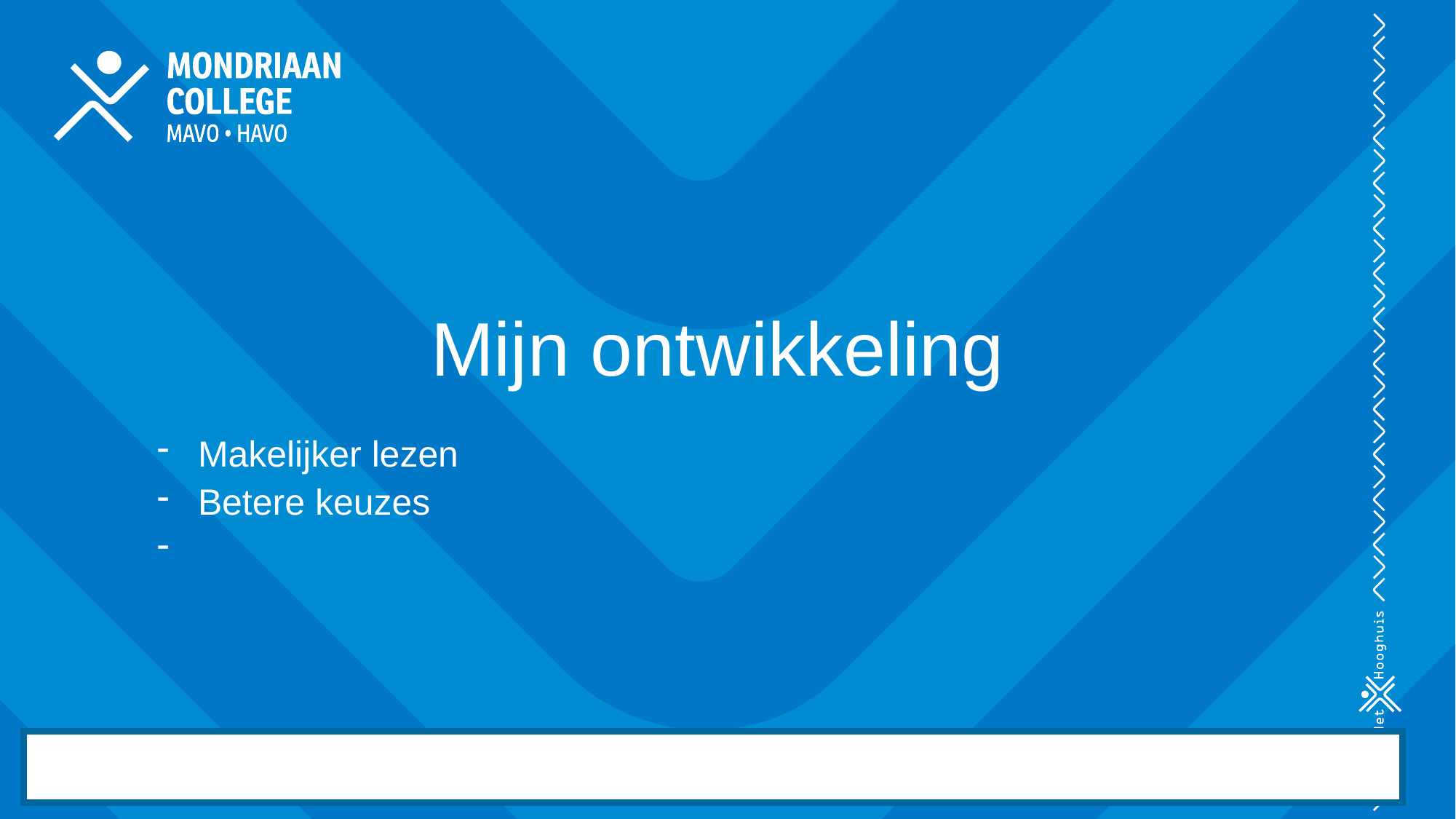

# Mijn ontwikkeling
Makelijker lezen
Betere keuzes